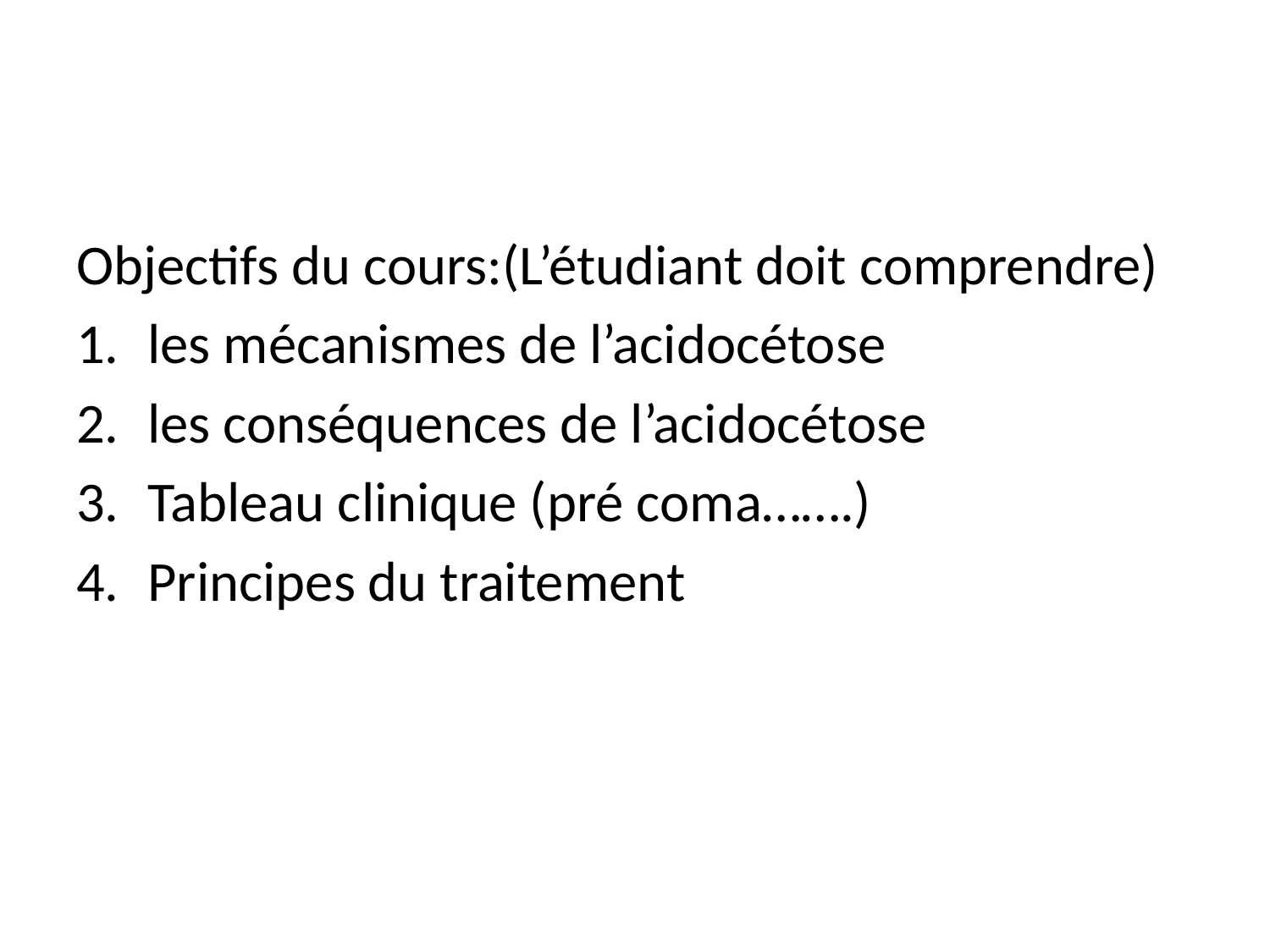

#
Objectifs du cours:(L’étudiant doit comprendre)
les mécanismes de l’acidocétose
les conséquences de l’acidocétose
Tableau clinique (pré coma…….)
Principes du traitement